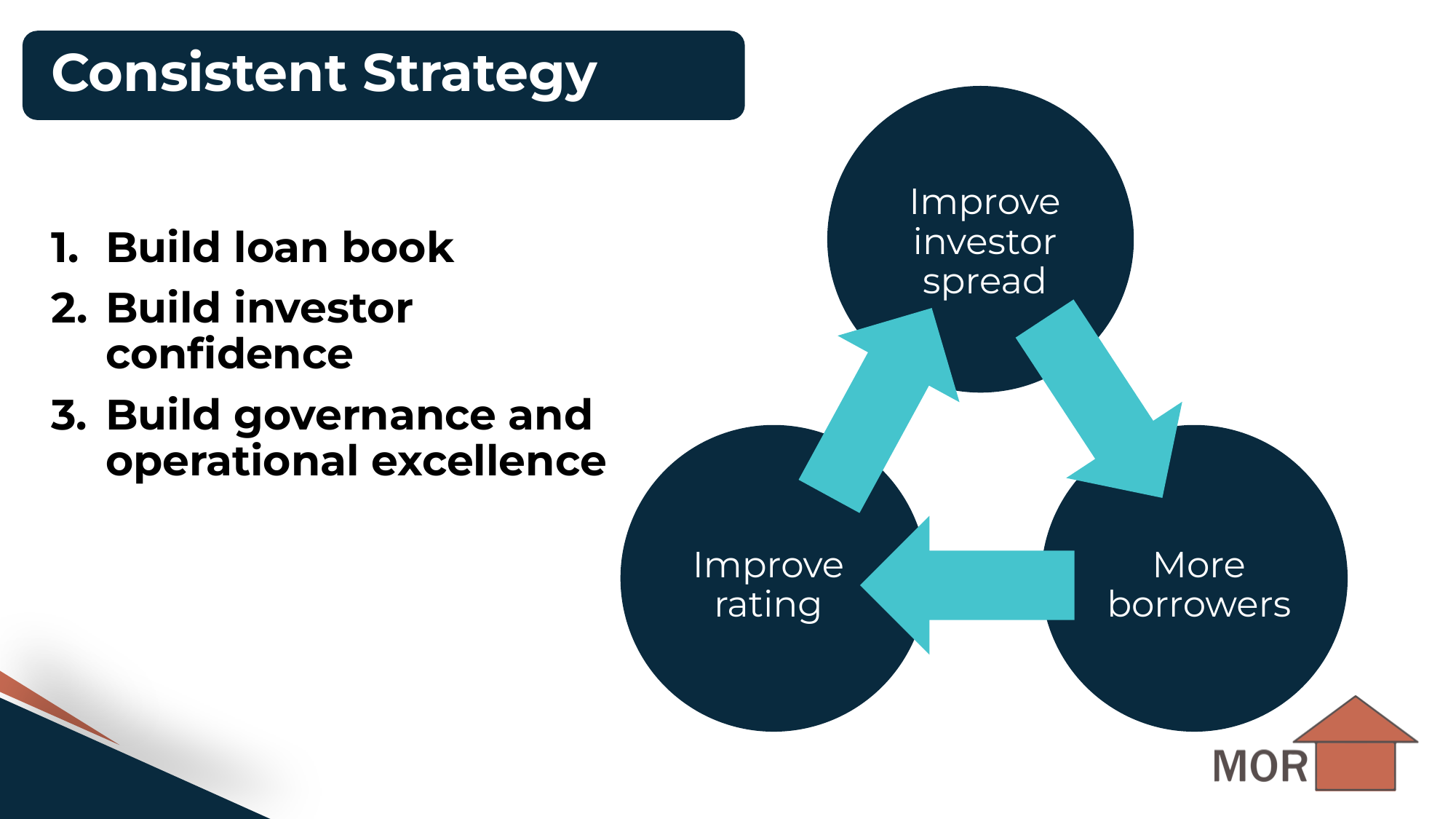

# Consistent Strategy
Improve investor spread
Build loan book
Build investor confidence
Build governance and operational excellence

More borrowers
Improve rating